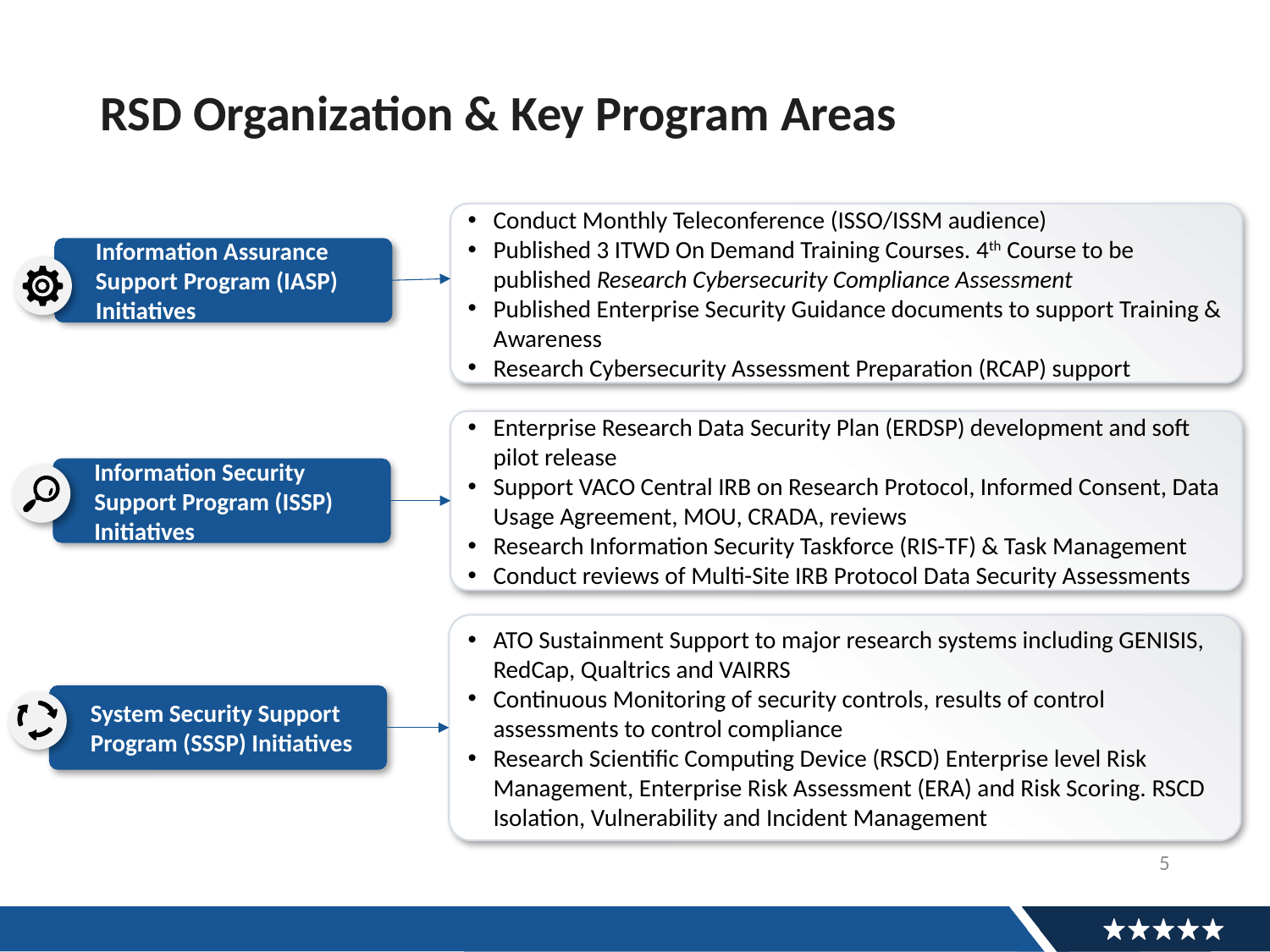

# RSD Organization & Key Program Areas
Conduct Monthly Teleconference (ISSO/ISSM audience)
Published 3 ITWD On Demand Training Courses. 4th Course to be published Research Cybersecurity Compliance Assessment
Published Enterprise Security Guidance documents to support Training & Awareness
Research Cybersecurity Assessment Preparation (RCAP) support
Information Assurance Support Program (IASP) Initiatives

Enterprise Research Data Security Plan (ERDSP) development and soft pilot release
Support VACO Central IRB on Research Protocol, Informed Consent, Data Usage Agreement, MOU, CRADA, reviews
Research Information Security Taskforce (RIS-TF) & Task Management
Conduct reviews of Multi-Site IRB Protocol Data Security Assessments
Information Security Support Program (ISSP) Initiatives

ATO Sustainment Support to major research systems including GENISIS, RedCap, Qualtrics and VAIRRS
Continuous Monitoring of security controls, results of control assessments to control compliance
Research Scientific Computing Device (RSCD) Enterprise level Risk Management, Enterprise Risk Assessment (ERA) and Risk Scoring. RSCD Isolation, Vulnerability and Incident Management
System Security Support Program (SSSP) Initiatives

5